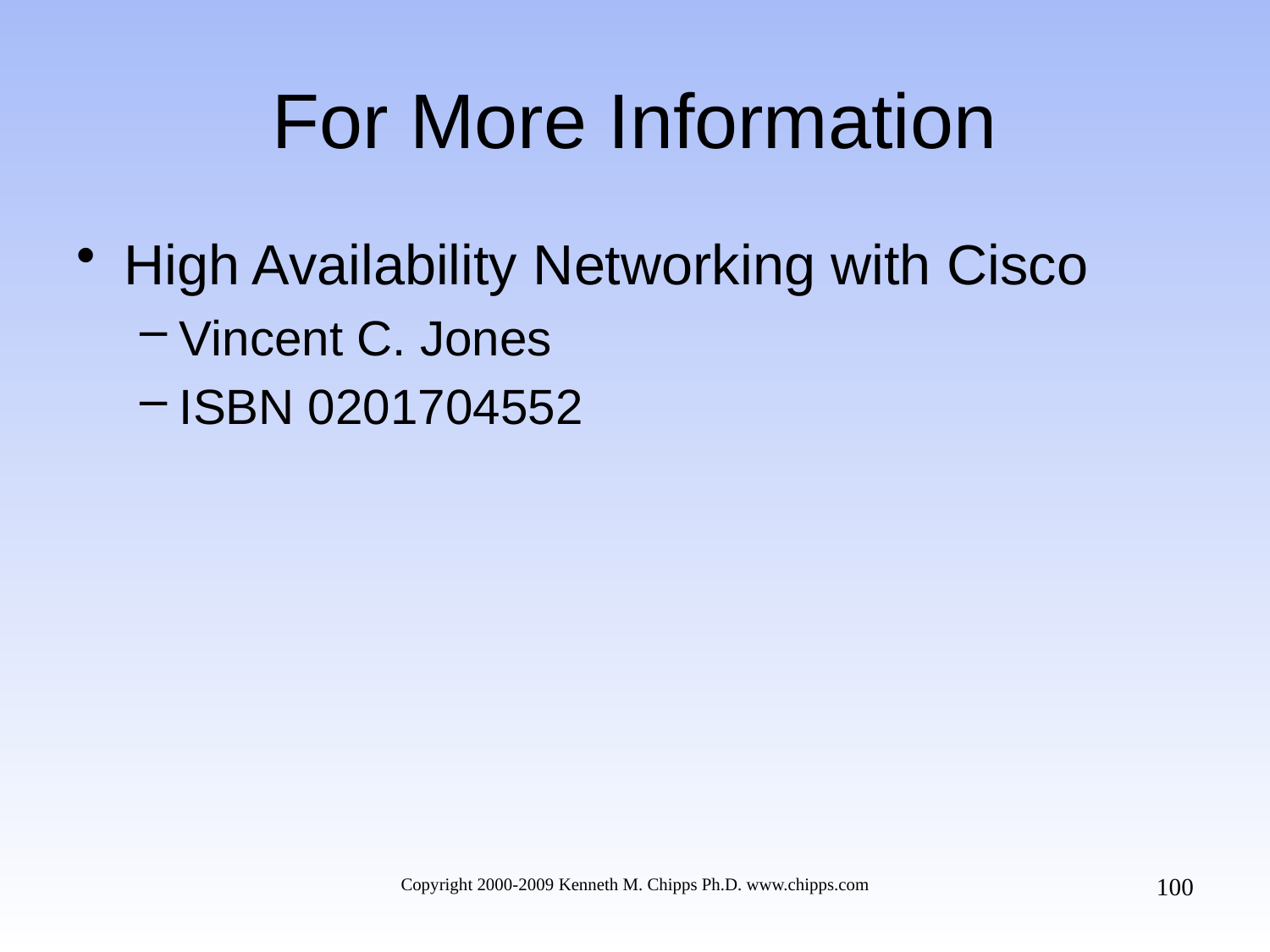

# For More Information
High Availability Networking with Cisco
Vincent C. Jones
ISBN 0201704552
100
Copyright 2000-2009 Kenneth M. Chipps Ph.D. www.chipps.com